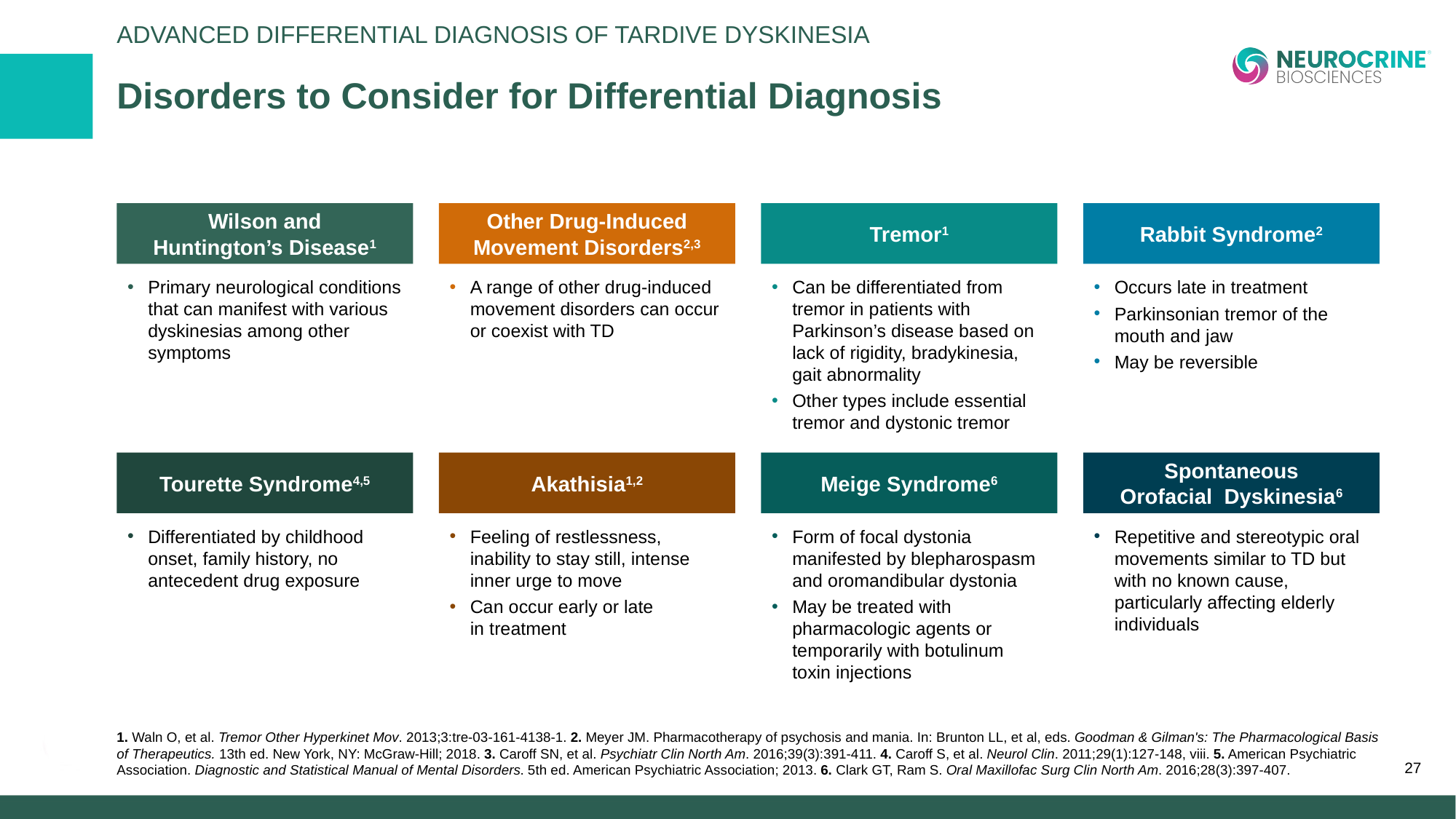

Advanced Differential Diagnosis of Tardive Dyskinesia
# Disorders to Consider for Differential Diagnosis
Wilson and
Huntington’s Disease1
Other Drug-Induced Movement Disorders2,3
Tremor1
Rabbit Syndrome2
Primary neurological conditions that can manifest with various dyskinesias among other symptoms
A range of other drug-induced movement disorders can occur
or coexist with TD
Can be differentiated from tremor in patients with Parkinson’s disease based on lack of rigidity, bradykinesia, gait abnormality
Other types include essential tremor and dystonic tremor
Occurs late in treatment
Parkinsonian tremor of the
mouth and jaw
May be reversible
Tourette Syndrome4,5
Akathisia1,2
Meige Syndrome6
Spontaneous
Orofacial  Dyskinesia6
Differentiated by childhood onset, family history, no antecedent drug exposure

Feeling of restlessness, inability to stay still, intense inner urge to move
Can occur early or late
in treatment

Form of focal dystonia manifested by blepharospasm and oromandibular dystonia
May be treated with pharmacologic agents or temporarily with botulinum toxin injections
Repetitive and stereotypic oral movements similar to TD but with no known cause, particularly affecting elderly individuals
1. Waln O, et al. Tremor Other Hyperkinet Mov. 2013;3:tre-03-161-4138-1. 2. Meyer JM. Pharmacotherapy of psychosis and mania. In: Brunton LL, et al, eds. Goodman & Gilman's: The Pharmacological Basis of Therapeutics. 13th ed. New York, NY: McGraw-Hill; 2018. 3. Caroff SN, et al. Psychiatr Clin North Am. 2016;39(3):391-411. 4. Caroff S, et al. Neurol Clin. 2011;29(1):127-148, viii. 5. American Psychiatric Association. Diagnostic and Statistical Manual of Mental Disorders. 5th ed. American Psychiatric Association; 2013. 6. Clark GT, Ram S. Oral Maxillofac Surg Clin North Am. 2016;28(3):397-407.
27